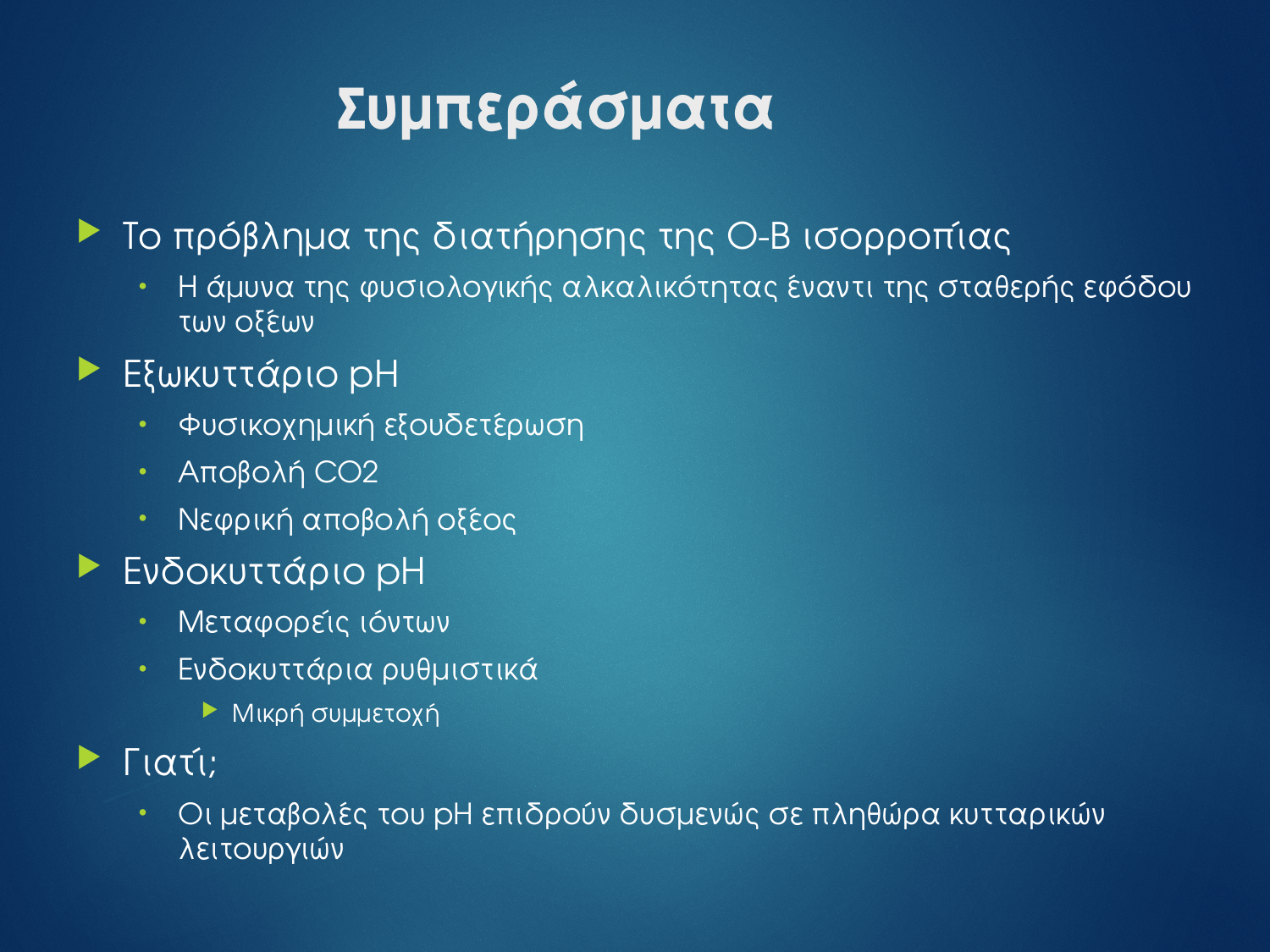

# Συμπεράσματα
Το πρόβλημα της διατήρησης της Ο-Β ισορροπίας
Η άμυνα της φυσιολογικής αλκαλικότητας έναντι της σταθερής εφόδου των οξέων
Εξωκυττάριο pH
Φυσικοχημική εξουδετέρωση
Αποβολή CO2
Νεφρική αποβολή οξέος
Ενδοκυττάριο pH
Μεταφορείς ιόντων
Ενδοκυττάρια ρυθμιστικά
Μικρή συμμετοχή
Γιατί;
Οι μεταβολές του pH επιδρούν δυσμενώς σε πληθώρα κυτταρικών λειτουργιών